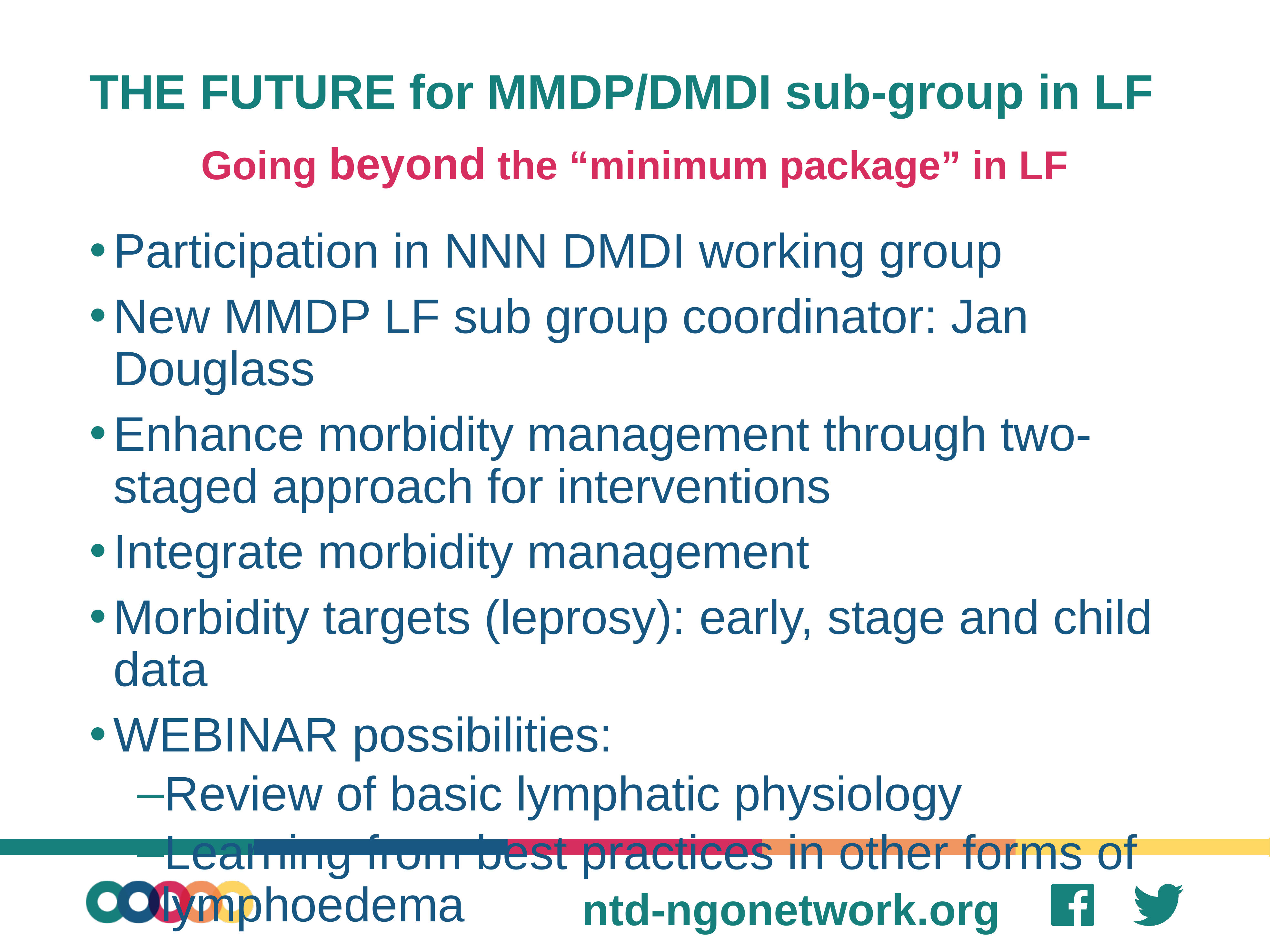

# THE FUTURE for MMDP/DMDI sub-group in LF
Going beyond the “minimum package” in LF
Participation in NNN DMDI working group
New MMDP LF sub group coordinator: Jan Douglass
Enhance morbidity management through two-staged approach for interventions
Integrate morbidity management
Morbidity targets (leprosy): early, stage and child data
WEBINAR possibilities:
Review of basic lymphatic physiology
Learning from best practices in other forms of lymphoedema